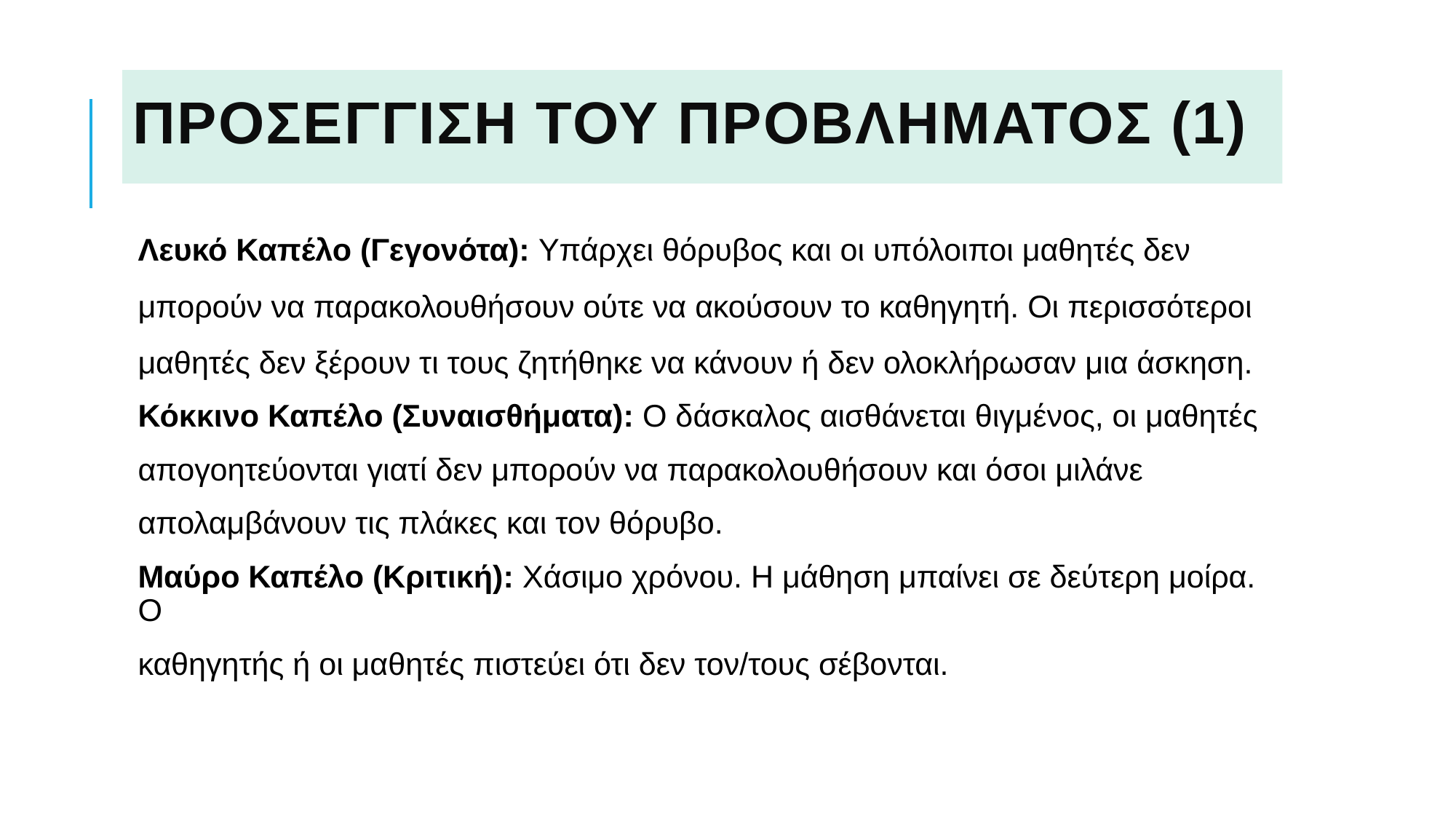

# Προσεγγιση του προβληματοσ (1)
Λευκό Καπέλο (Γεγονότα): Υπάρχει θόρυβος και οι υπόλοιποι μαθητές δεν μπορούν να παρακολουθήσουν ούτε να ακούσουν το καθηγητή. Οι περισσότεροι μαθητές δεν ξέρουν τι τους ζητήθηκε να κάνουν ή δεν ολοκλήρωσαν μια άσκηση.
Κόκκινο Καπέλο (Συναισθήματα): Ο δάσκαλος αισθάνεται θιγμένος, οι μαθητές
απογοητεύονται γιατί δεν μπορούν να παρακολουθήσουν και όσοι μιλάνε
απολαμβάνουν τις πλάκες και τον θόρυβο.
Μαύρο Καπέλο (Κριτική): Χάσιμο χρόνου. Η μάθηση μπαίνει σε δεύτερη μοίρα. Ο
καθηγητής ή οι μαθητές πιστεύει ότι δεν τον/τους σέβονται.